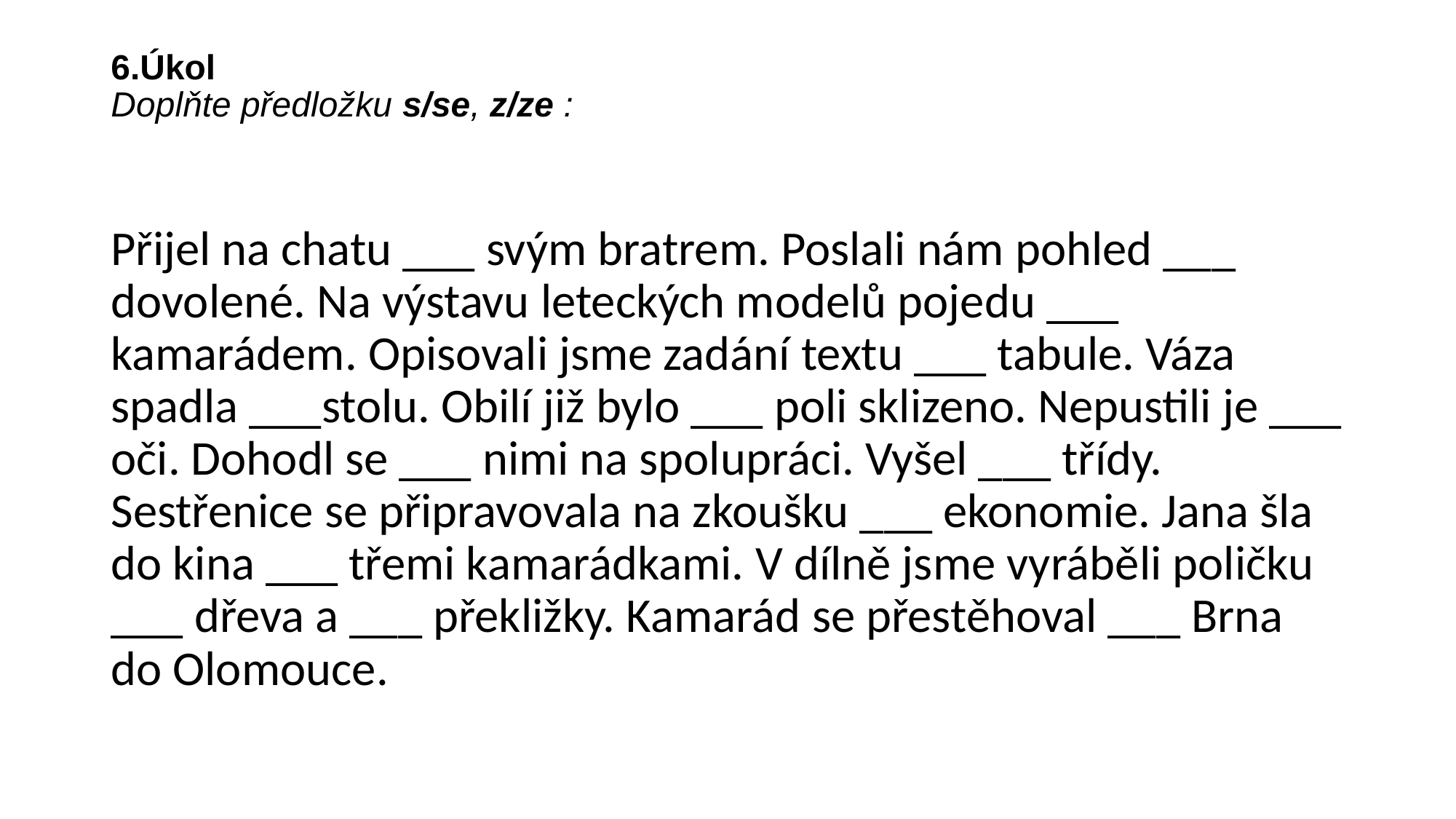

# 6.Úkol Doplňte předložku s/se, z/ze :
Přijel na chatu ___ svým bratrem. Poslali nám pohled ___ dovolené. Na výstavu leteckých modelů pojedu ___ kamarádem. Opisovali jsme zadání textu ___ tabule. Váza spadla ___stolu. Obilí již bylo ___ poli sklizeno. Nepustili je ___ oči. Dohodl se ___ nimi na spolupráci. Vyšel ___ třídy. Sestřenice se připravovala na zkoušku ___ ekonomie. Jana šla do kina ___ třemi kamarádkami. V dílně jsme vyráběli poličku ___ dřeva a ___ překližky. Kamarád se přestěhoval ___ Brna do Olomouce.